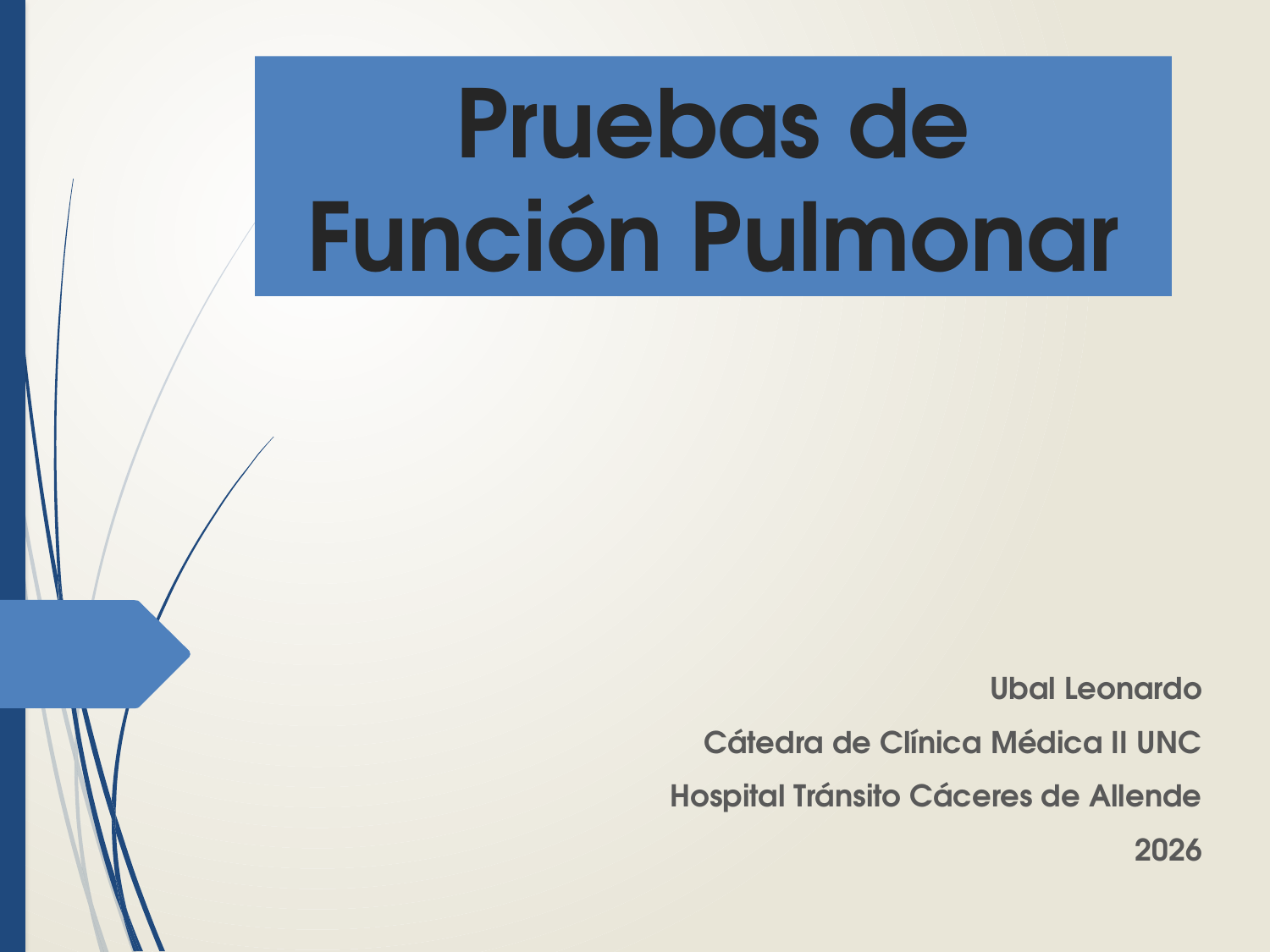

# Pruebas de Función Pulmonar

Ubal Leonardo
Cátedra de Clínica Médica II UNC
Hospital Tránsito Cáceres de Allende
 2026